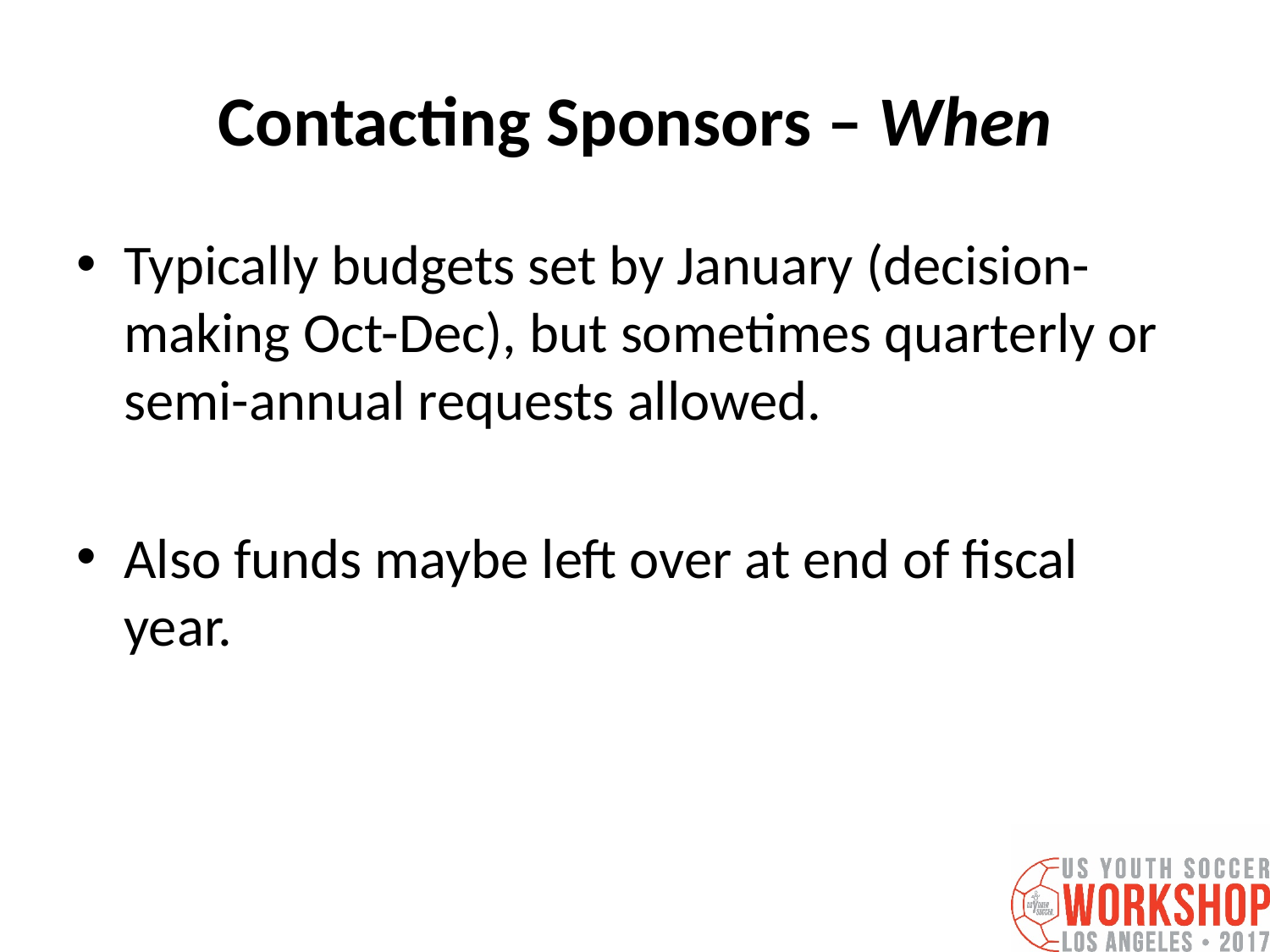

# Contacting Sponsors – When
Typically budgets set by January (decision-making Oct-Dec), but sometimes quarterly or semi-annual requests allowed.

Also funds maybe left over at end of fiscal year.